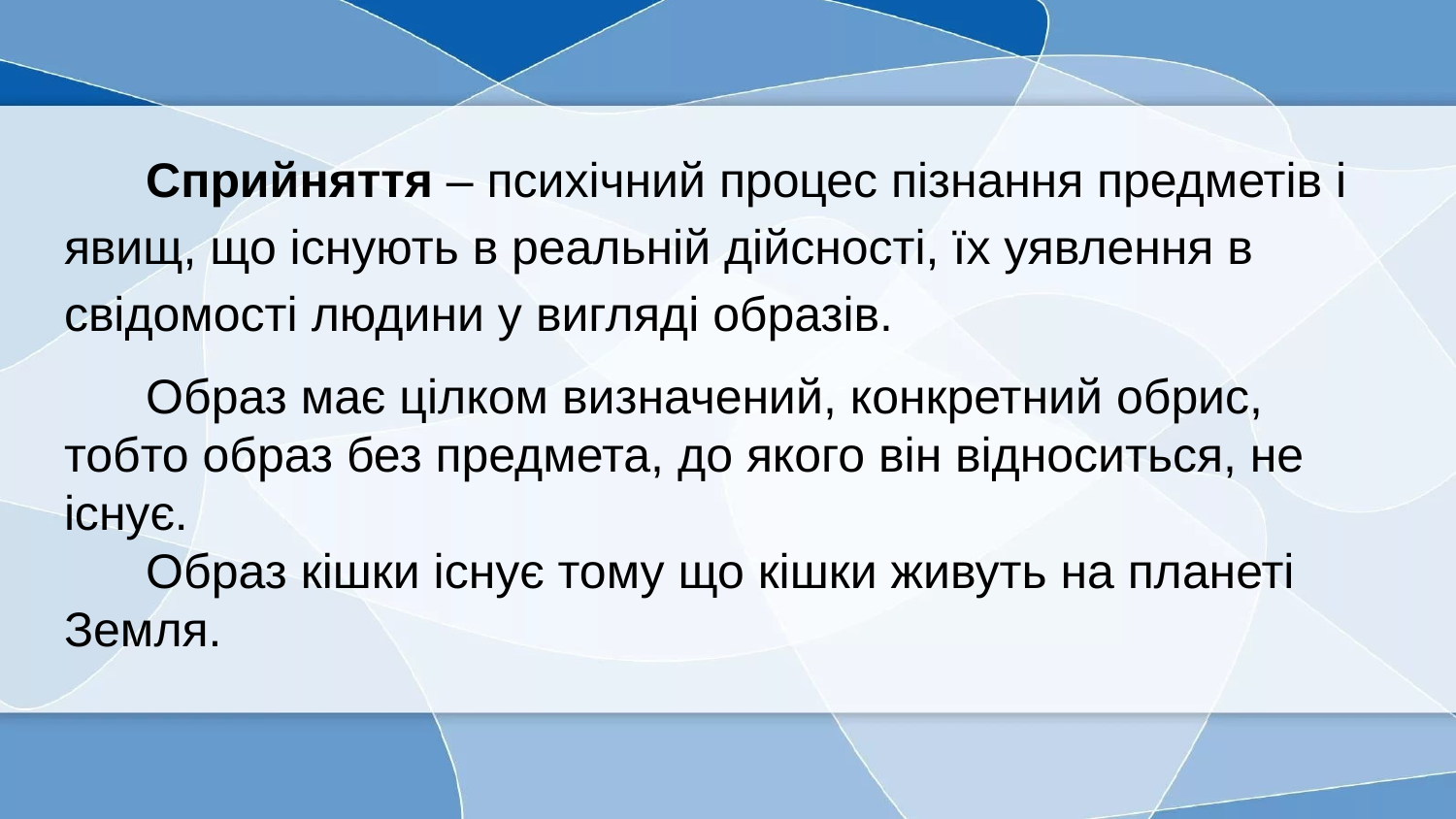

Сприйняття – психічний процес пізнання предметів і явищ, що існують в реальній дійсності, їх уявлення в свідомості людини у вигляді образів.
      Образ має цілком визначений, конкретний обрис, тобто образ без предмета, до якого він відноситься, не існує.
      Образ кішки існує тому що кішки живуть на планеті Земля.